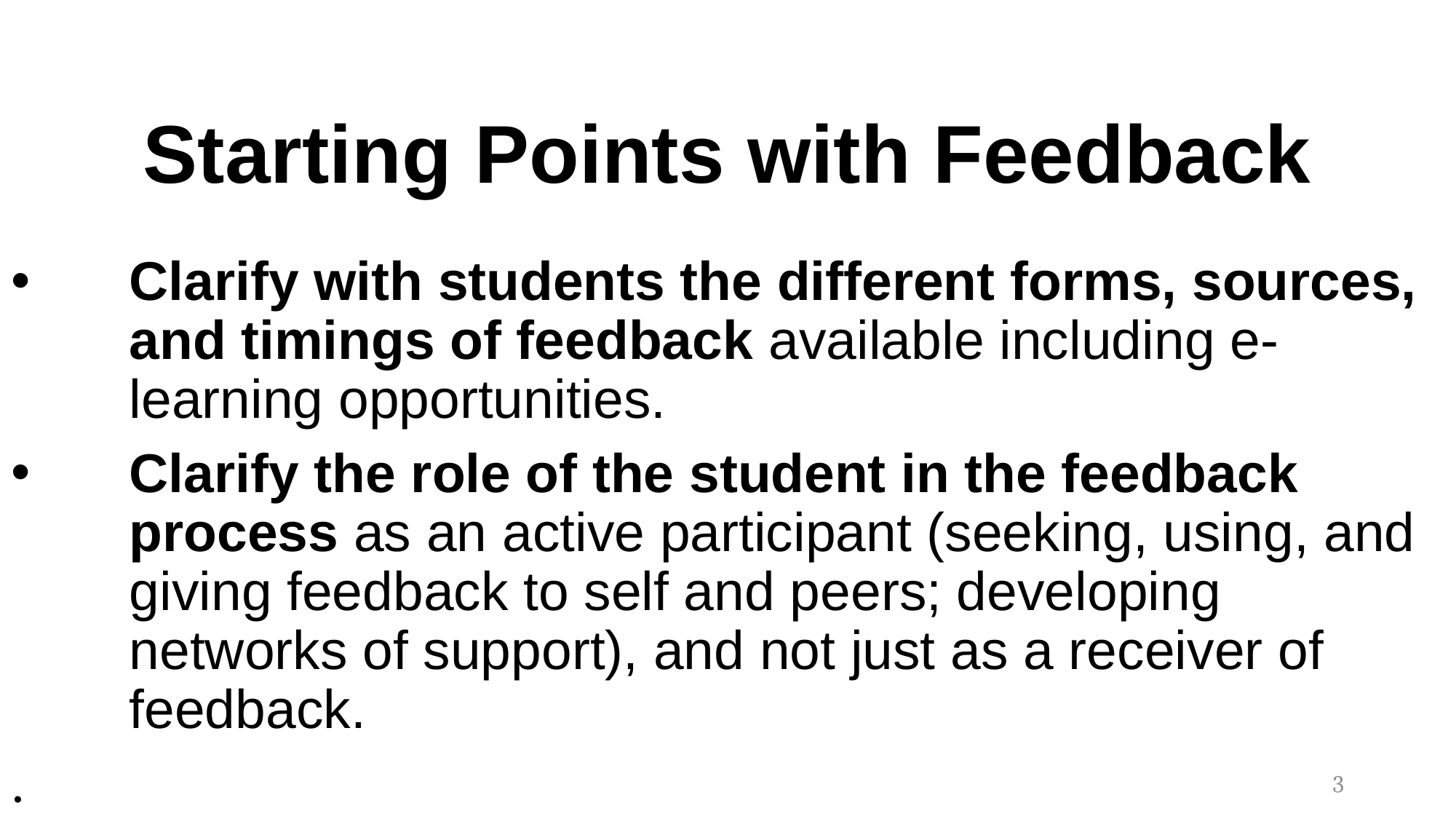

# Starting Points with Feedback

Clarify with students the different forms, sources, and timings of feedback available including e-learning opportunities.
Clarify the role of the student in the feedback process as an active participant (seeking, using, and giving feedback to self and peers; developing networks of support), and not just as a receiver of feedback.
.

3